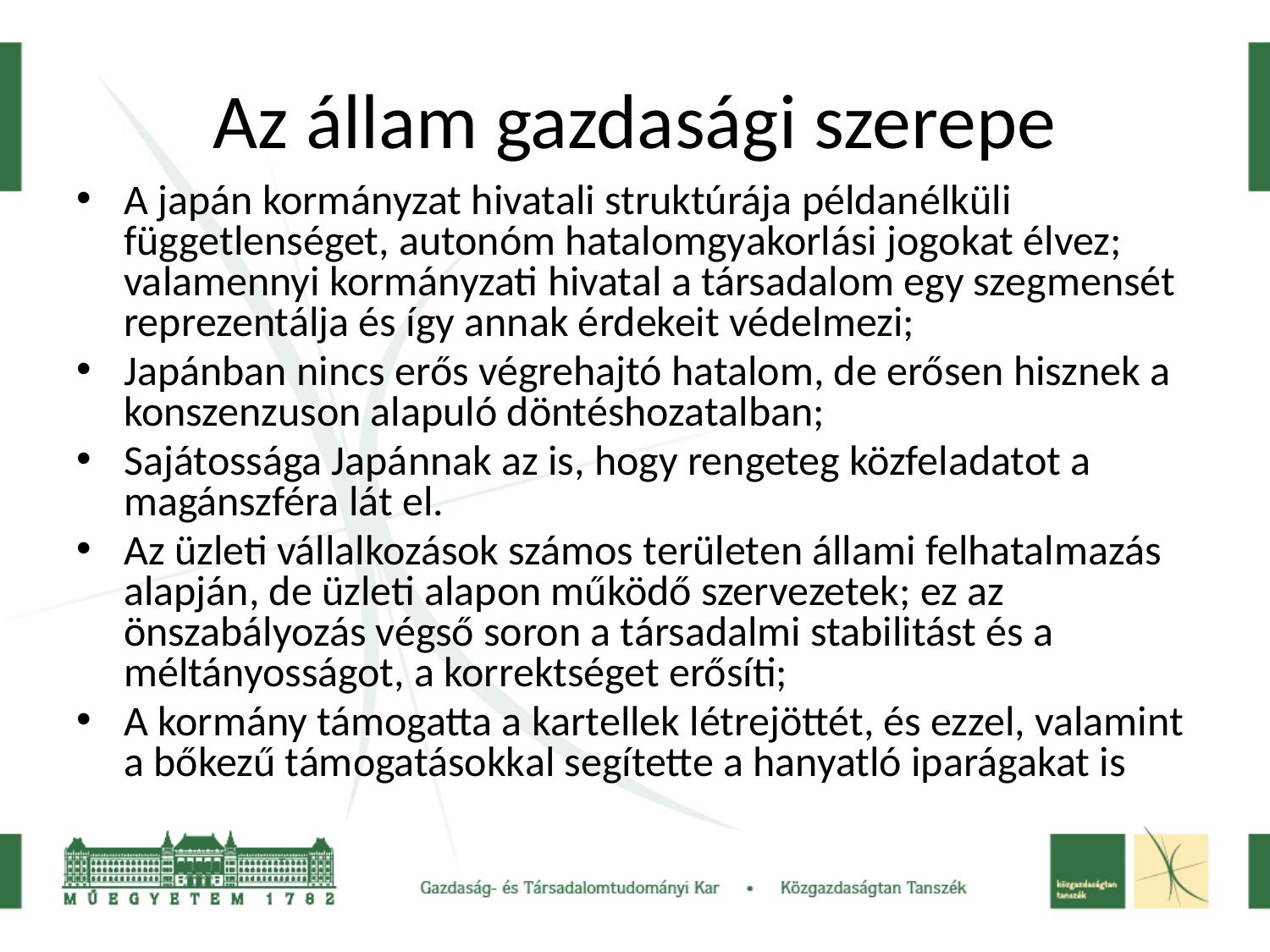

# Az állam gazdasági szerepe
A japán kormányzat hivatali struktúrája példanélküli függetlenséget, autonóm hatalomgyakorlási jogokat élvez; valamennyi kormányzati hivatal a társadalom egy szegmensét reprezentálja és így annak érdekeit védelmezi;
Japánban nincs erős végrehajtó hatalom, de erősen hisznek a konszenzuson alapuló döntéshozatalban;
Sajátossága Japánnak az is, hogy rengeteg közfeladatot a magánszféra lát el.
Az üzleti vállalkozások számos területen állami felhatalmazás alapján, de üzleti alapon működő szervezetek; ez az önszabályozás végső soron a társadalmi stabilitást és a méltányosságot, a korrektséget erősíti;
A kormány támogatta a kartellek létrejöttét, és ezzel, valamint a bőkezű támogatásokkal segítette a hanyatló iparágakat is